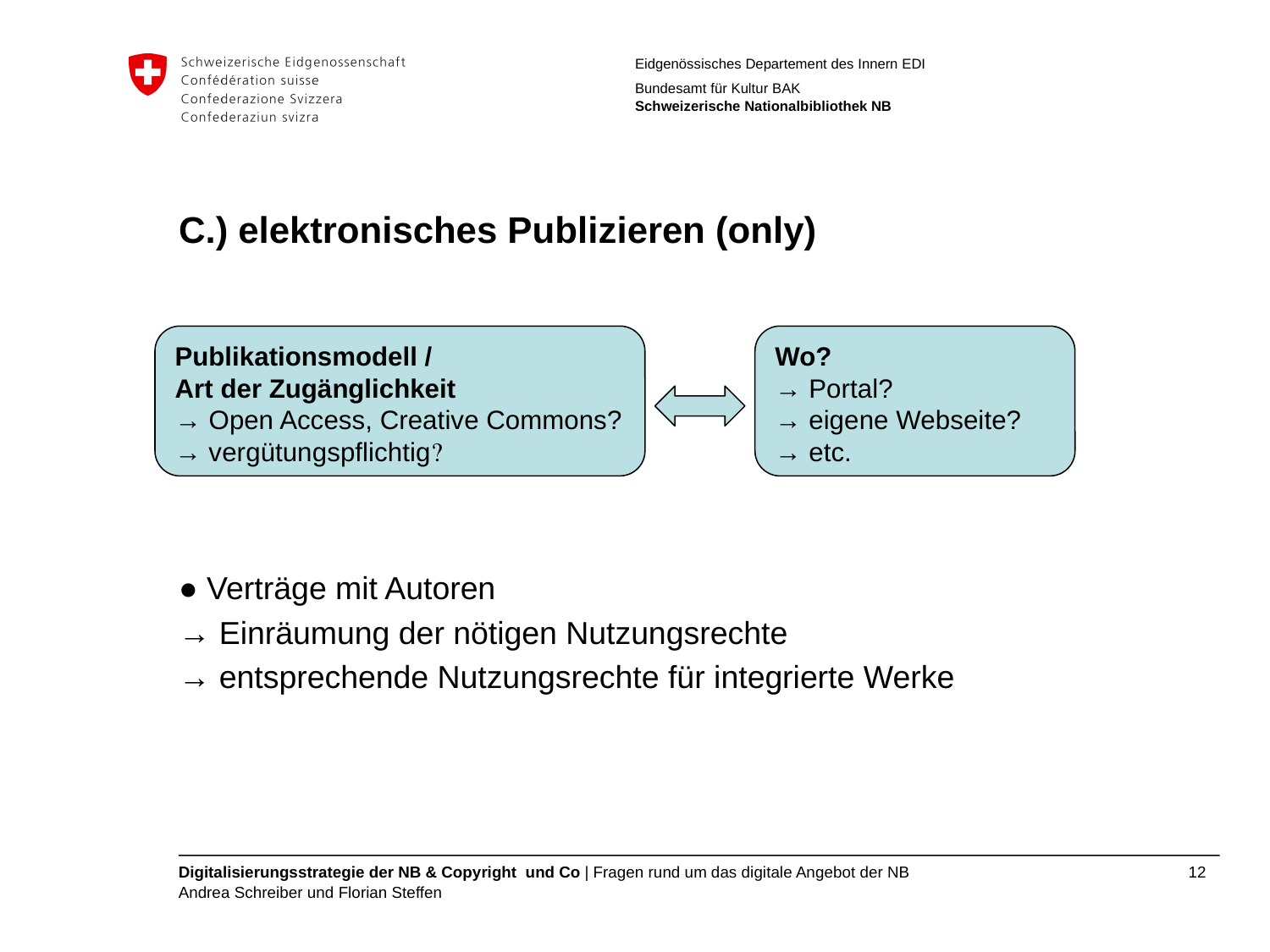

C.) elektronisches Publizieren (only)

● Verträge mit Autoren
→ Einräumung der nötigen Nutzungsrechte
→ entsprechende Nutzungsrechte für integrierte Werke

Publikationsmodell /
Art der Zugänglichkeit
→ Open Access, Creative Commons?
→ vergütungspflichtig?

Wo?
→ Portal?
→ eigene Webseite?
→ etc.